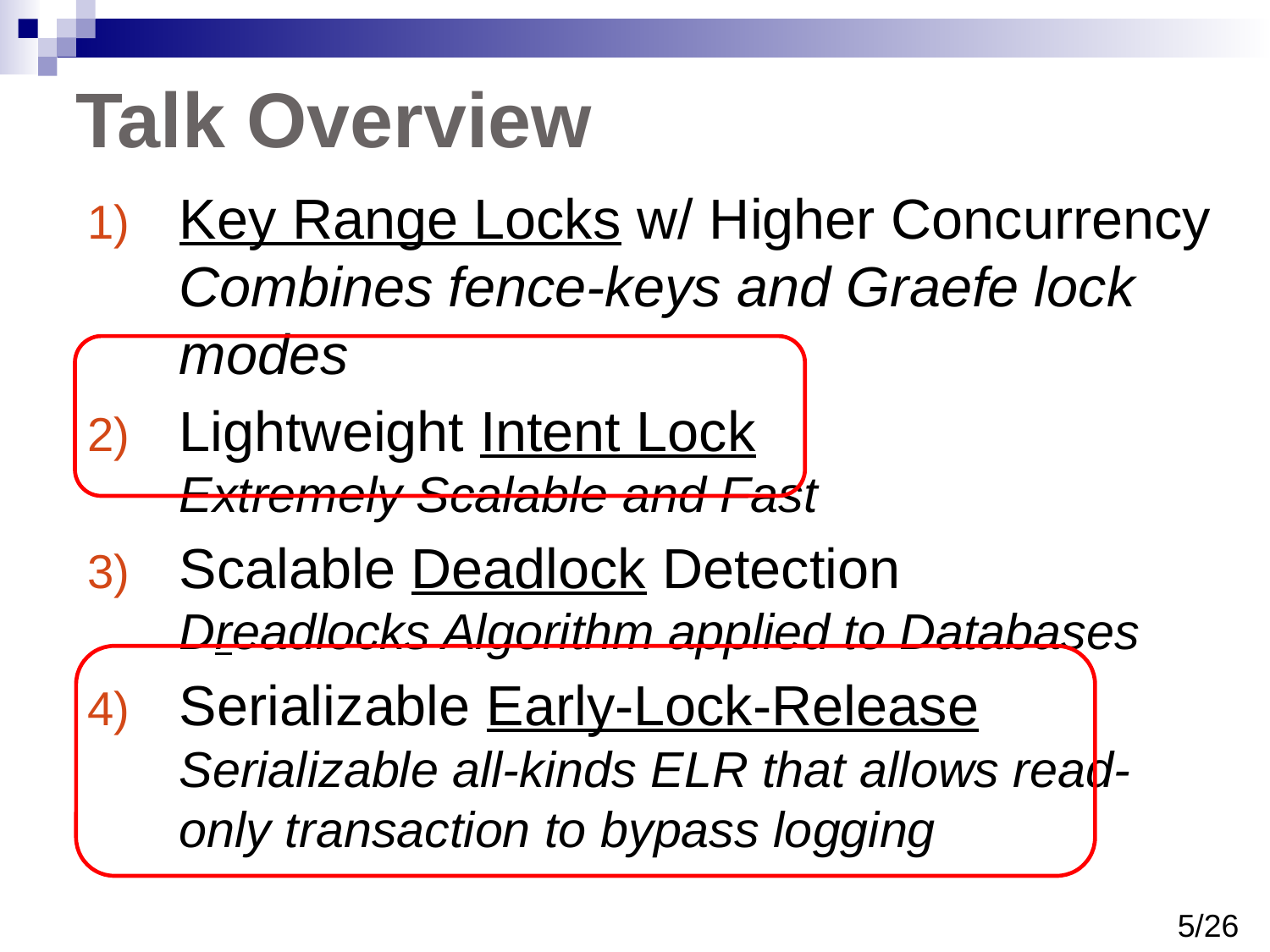

# Talk Overview
Key Range Locks w/ Higher Concurrency
Combines fence-keys and Graefe lock modes
Lightweight Intent Lock
Extremely Scalable and Fast
Scalable Deadlock Detection
Dreadlocks Algorithm applied to Databases
Serializable Early-Lock-Release
Serializable all-kinds ELR that allows read-only transaction to bypass logging